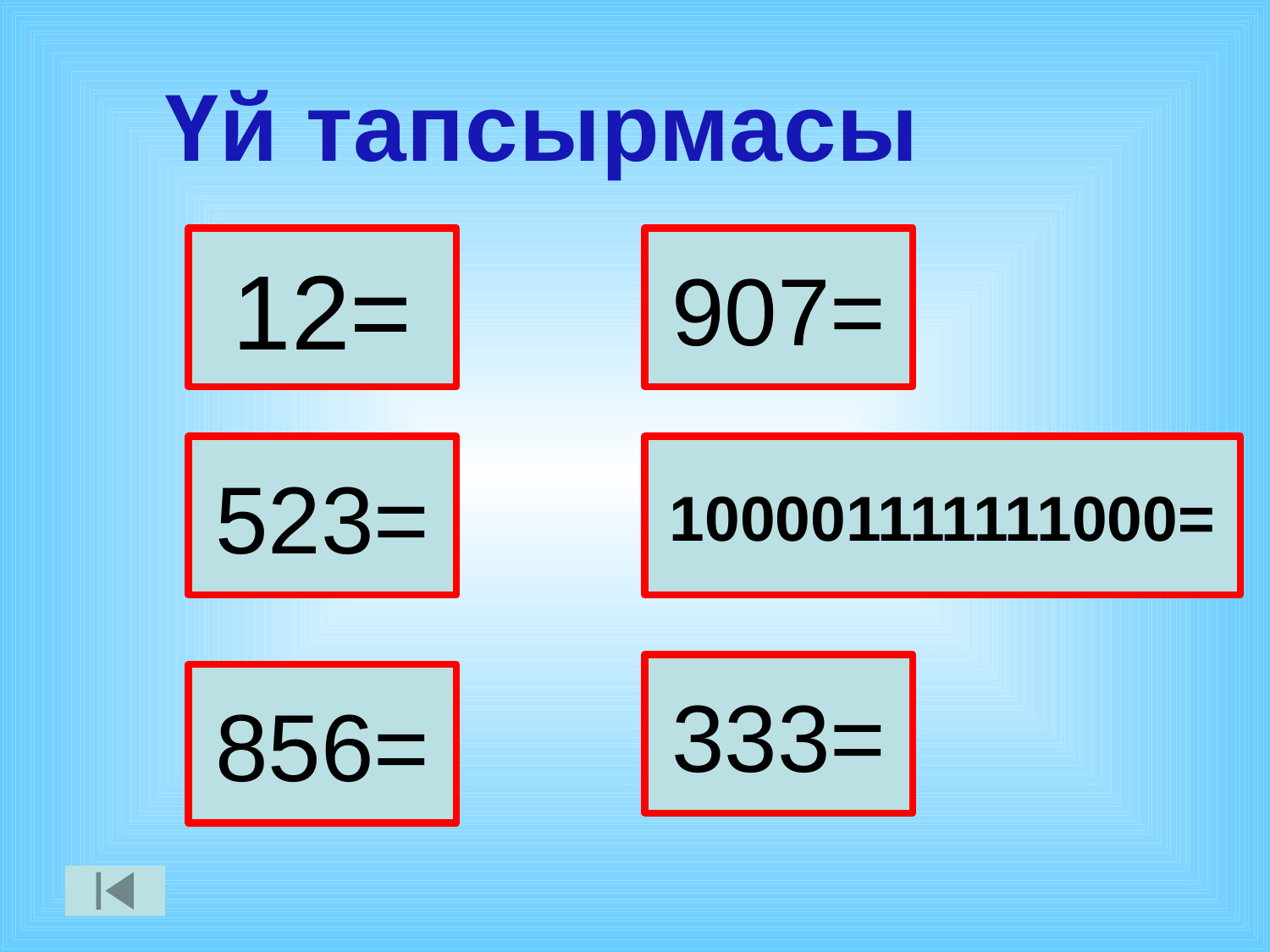

Үй тапсырмасы
12=
907=
523=
100001111111000=
333=
856=